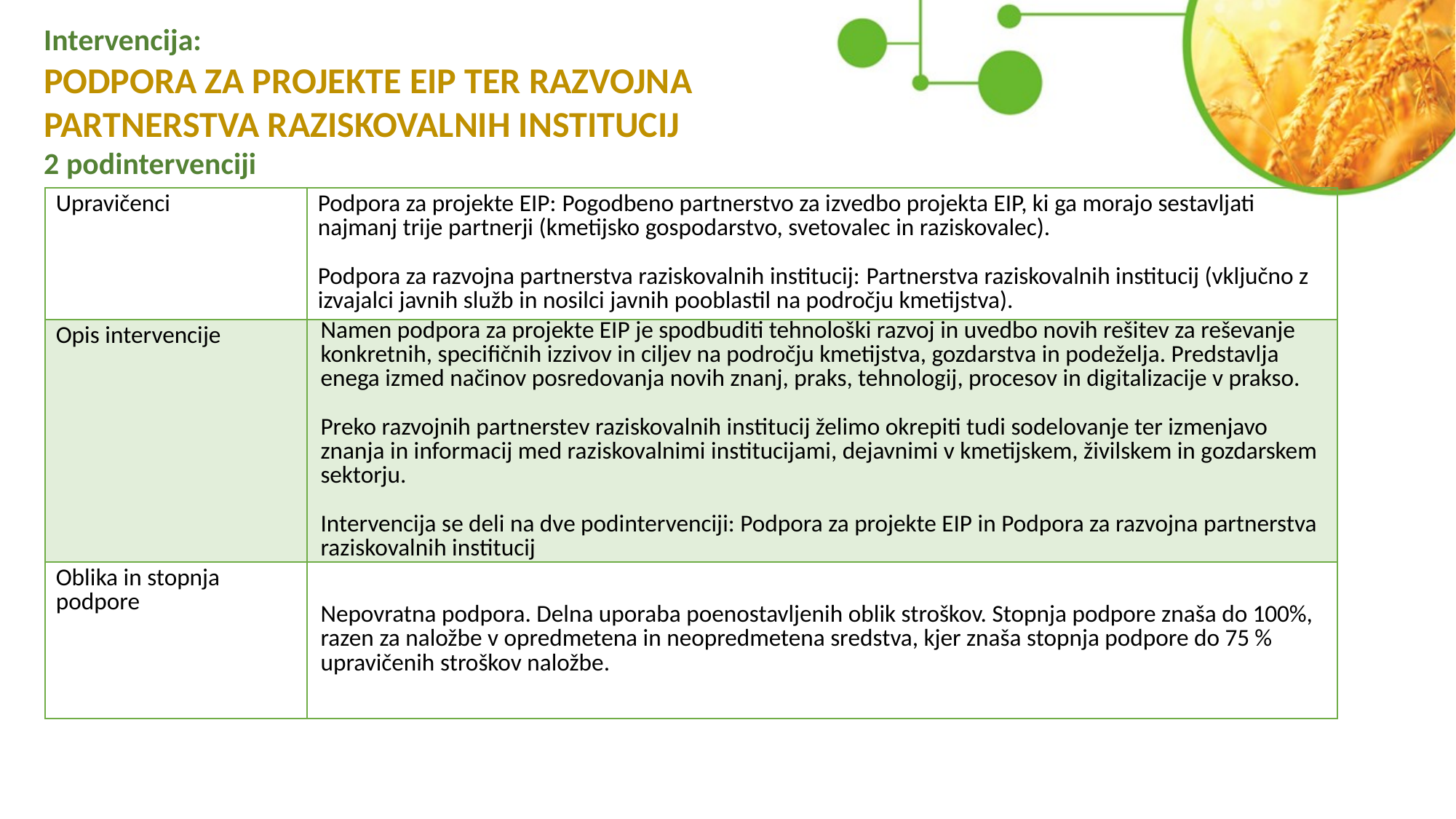

Intervencija:
PODPORA ZA PROJEKTE EIP TER RAZVOJNA PARTNERSTVA RAZISKOVALNIH INSTITUCIJ
2 podintervenciji
| Upravičenci | Podpora za projekte EIP: Pogodbeno partnerstvo za izvedbo projekta EIP, ki ga morajo sestavljati najmanj trije partnerji (kmetijsko gospodarstvo, svetovalec in raziskovalec). Podpora za razvojna partnerstva raziskovalnih institucij: Partnerstva raziskovalnih institucij (vključno z izvajalci javnih služb in nosilci javnih pooblastil na področju kmetijstva). |
| --- | --- |
| Opis intervencije | Namen podpora za projekte EIP je spodbuditi tehnološki razvoj in uvedbo novih rešitev za reševanje konkretnih, specifičnih izzivov in ciljev na področju kmetijstva, gozdarstva in podeželja. Predstavlja enega izmed načinov posredovanja novih znanj, praks, tehnologij, procesov in digitalizacije v prakso. Preko razvojnih partnerstev raziskovalnih institucij želimo okrepiti tudi sodelovanje ter izmenjavo znanja in informacij med raziskovalnimi institucijami, dejavnimi v kmetijskem, živilskem in gozdarskem sektorju. Intervencija se deli na dve podintervenciji: Podpora za projekte EIP in Podpora za razvojna partnerstva raziskovalnih institucij |
| Oblika in stopnja podpore | Nepovratna podpora. Delna uporaba poenostavljenih oblik stroškov. Stopnja podpore znaša do 100%, razen za naložbe v opredmetena in neopredmetena sredstva, kjer znaša stopnja podpore do 75 % upravičenih stroškov naložbe. |